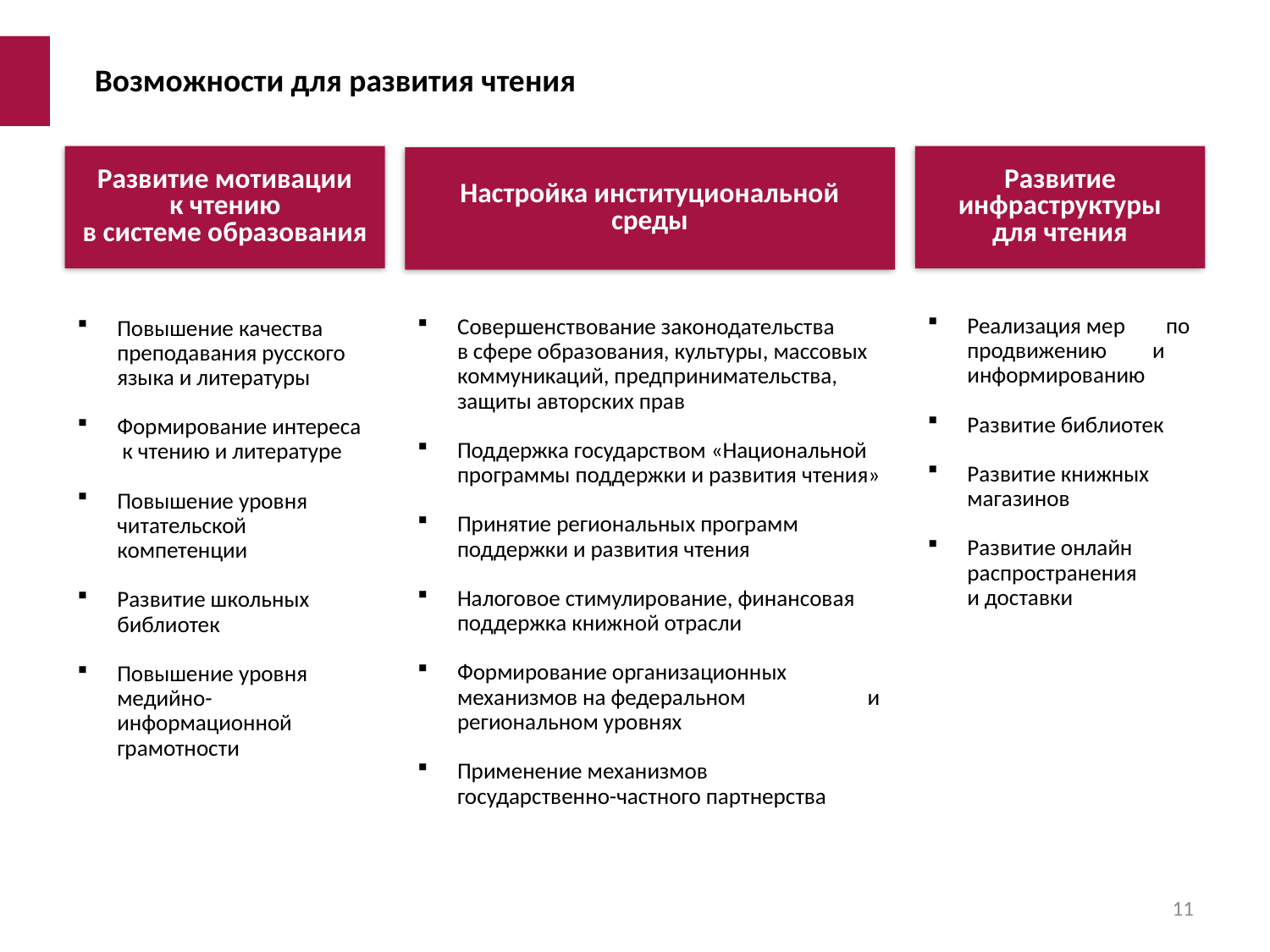

Возможности для развития чтения

Развитие мотивации
к чтению
в системе образования
Развитие инфраструктуры
для чтения
Настройка институциональной
среды
Реализация мер        по продвижению         и информированию

Развитие библиотек

Развитие книжных магазинов

Развитие онлайн распространения         и доставки
Совершенствование законодательства         в сфере образования, культуры, массовых коммуникаций, предпринимательства, защиты авторских прав

Поддержка государством «Национальной программы поддержки и развития чтения»

Принятие региональных программ поддержки и развития чтения

Налоговое стимулирование, финансовая поддержка книжной отрасли

Формирование организационных механизмов на федеральном                        и региональном уровнях

Применение механизмов      государственно-частного партнерства
Повышение качества преподавания русского языка и литературы

Формирование интереса    к чтению и литературе

Повышение уровня читательской компетенции

Развитие школьных библиотек

Повышение уровня медийно-информационной грамотности
11